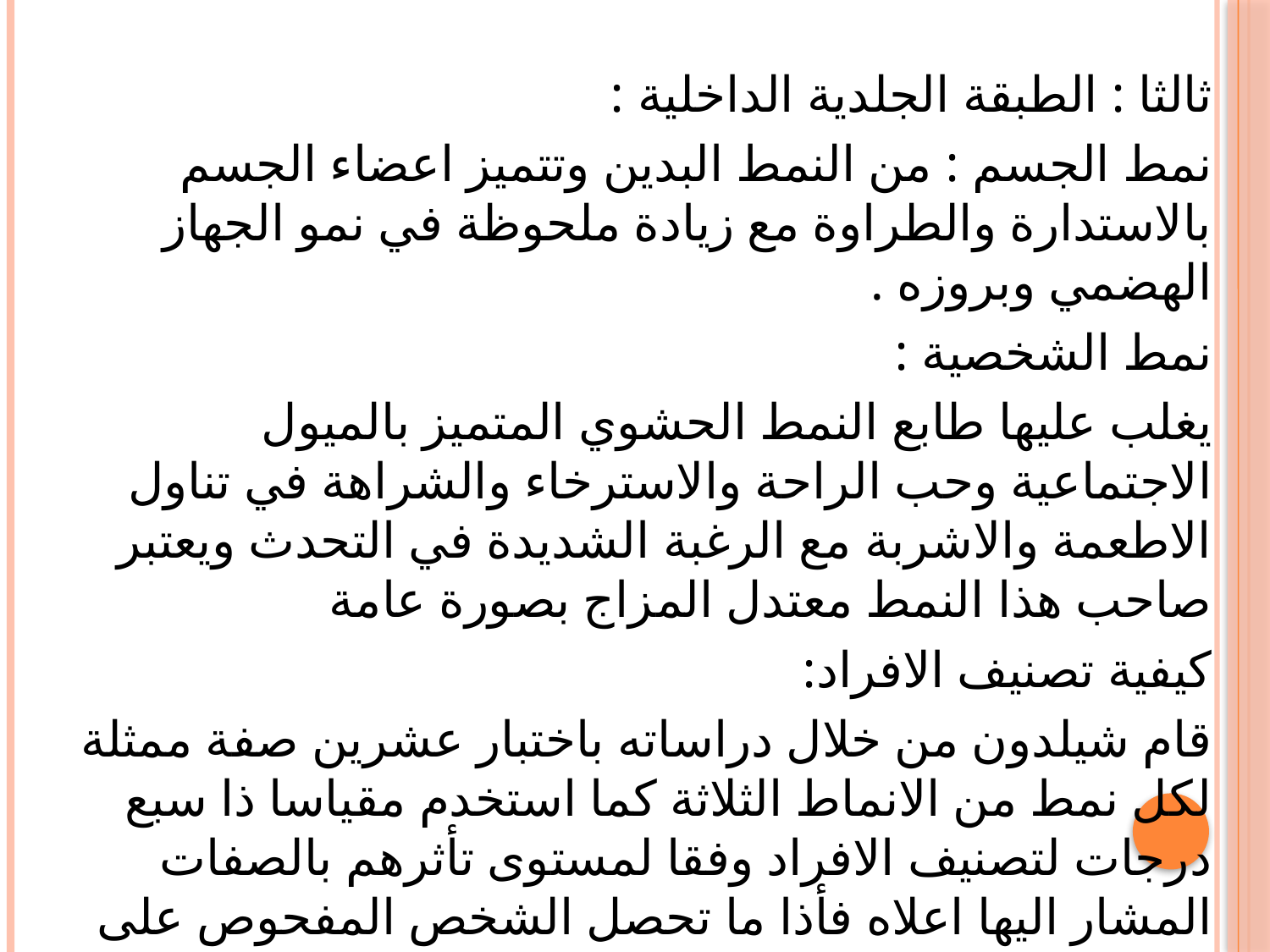

ثالثا : الطبقة الجلدية الداخلية :
نمط الجسم : من النمط البدين وتتميز اعضاء الجسم بالاستدارة والطراوة مع زيادة ملحوظة في نمو الجهاز الهضمي وبروزه .
نمط الشخصية :
يغلب عليها طابع النمط الحشوي المتميز بالميول الاجتماعية وحب الراحة والاسترخاء والشراهة في تناول الاطعمة والاشربة مع الرغبة الشديدة في التحدث ويعتبر صاحب هذا النمط معتدل المزاج بصورة عامة
كيفية تصنيف الافراد:
قام شيلدون من خلال دراساته باختبار عشرين صفة ممثلة لكل نمط من الانماط الثلاثة كما استخدم مقياسا ذا سبع درجات لتصنيف الافراد وفقا لمستوى تأثرهم بالصفات المشار اليها اعلاه فأذا ما تحصل الشخص المفحوص على سبع درجات كاملة او اقل منها بقليل تبعا لسمات احد الانماط اعتبر ان ذلك النمط كما تبين في المثال التالي